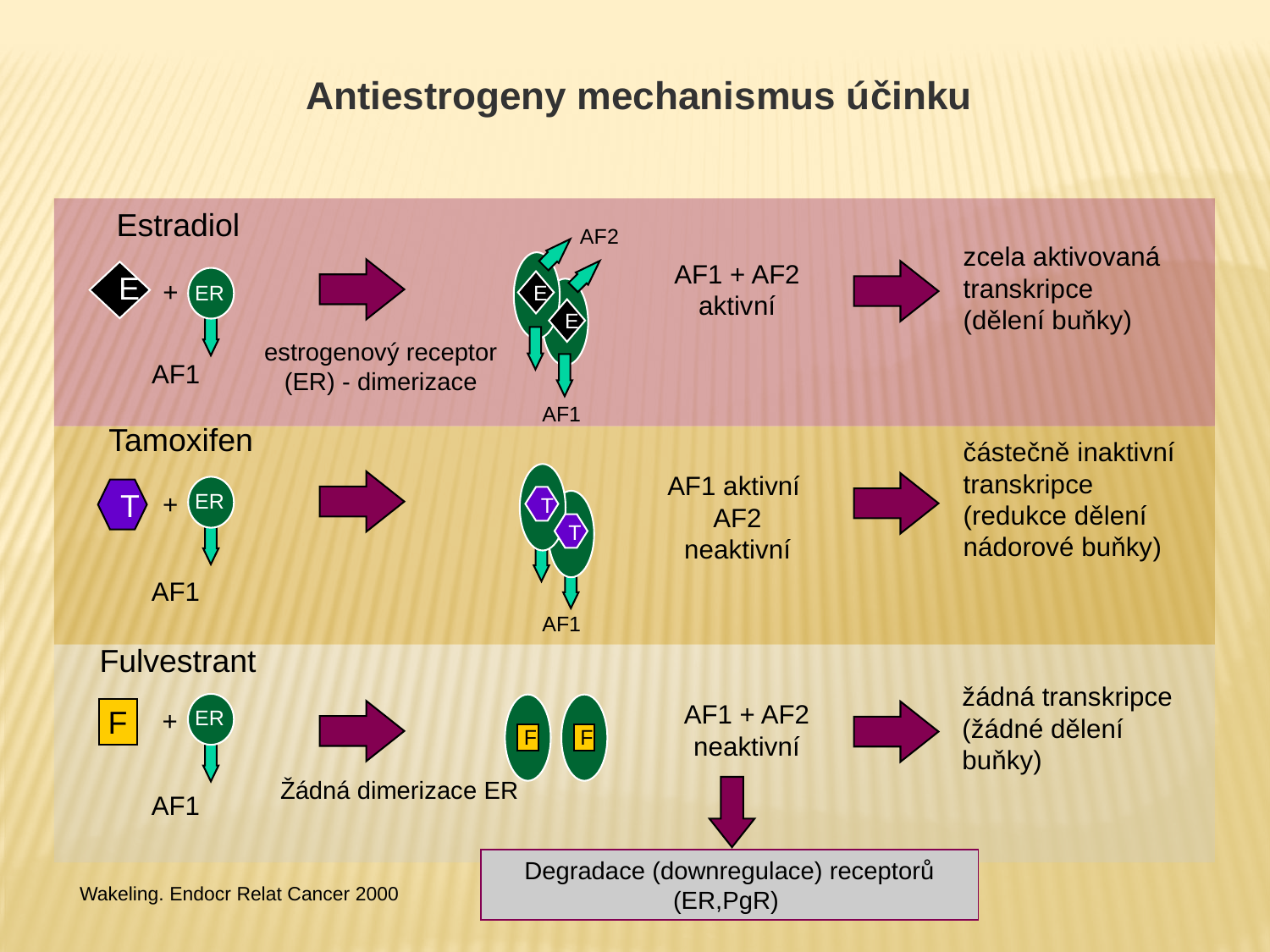

Antiestrogeny mechanismus účinku

Estradiol
AF2

zcela aktivovaná transkripce
(dělení buňky)
AF1 + AF2
aktivní

E

+

E
ER

E

estrogenový receptor
(ER) - dimerizace
AF1

AF1
Tamoxifen
částečně inaktivní
transkripce
(redukce dělení nádorové buňky)
AF1 aktivní
AF2 neaktivní

T
+
ER
T

T

AF1
AF1

Fulvestrant
AF1 + AF2
neaktivní

F

+
ER

F
F

Žádná dimerizace ER
AF1

Degradace (downregulace) receptorů (ER,PgR)

žádná transkripce
(žádné dělení buňky)
Wakeling. Endocr Relat Cancer 2000